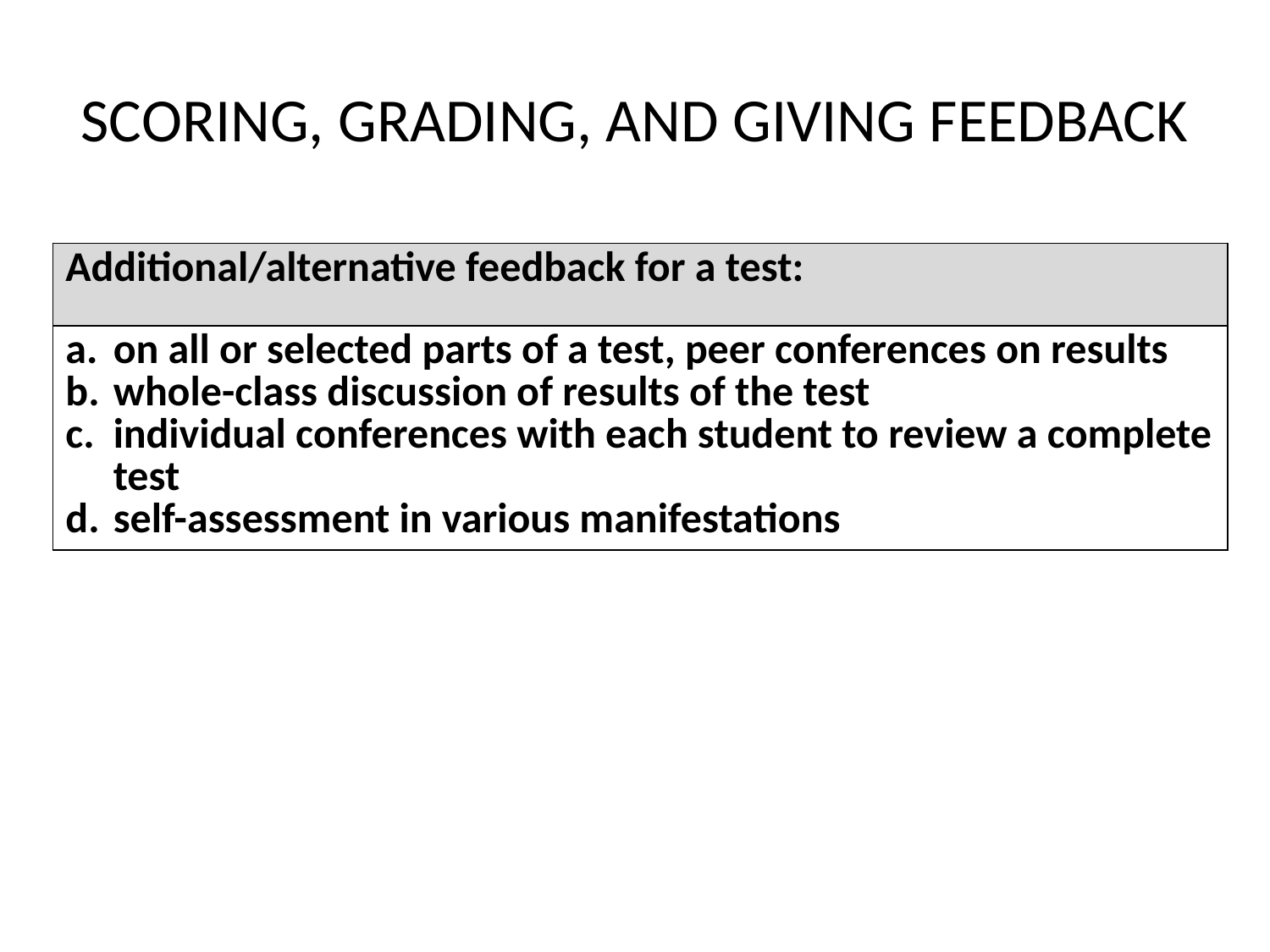

# SCORING, GRADING, AND GIVING FEEDBACK
| Additional/alternative feedback for a test: |
| --- |
| on all or selected parts of a test, peer conferences on results whole-class discussion of results of the test individual conferences with each student to review a complete test self-assessment in various manifestations |